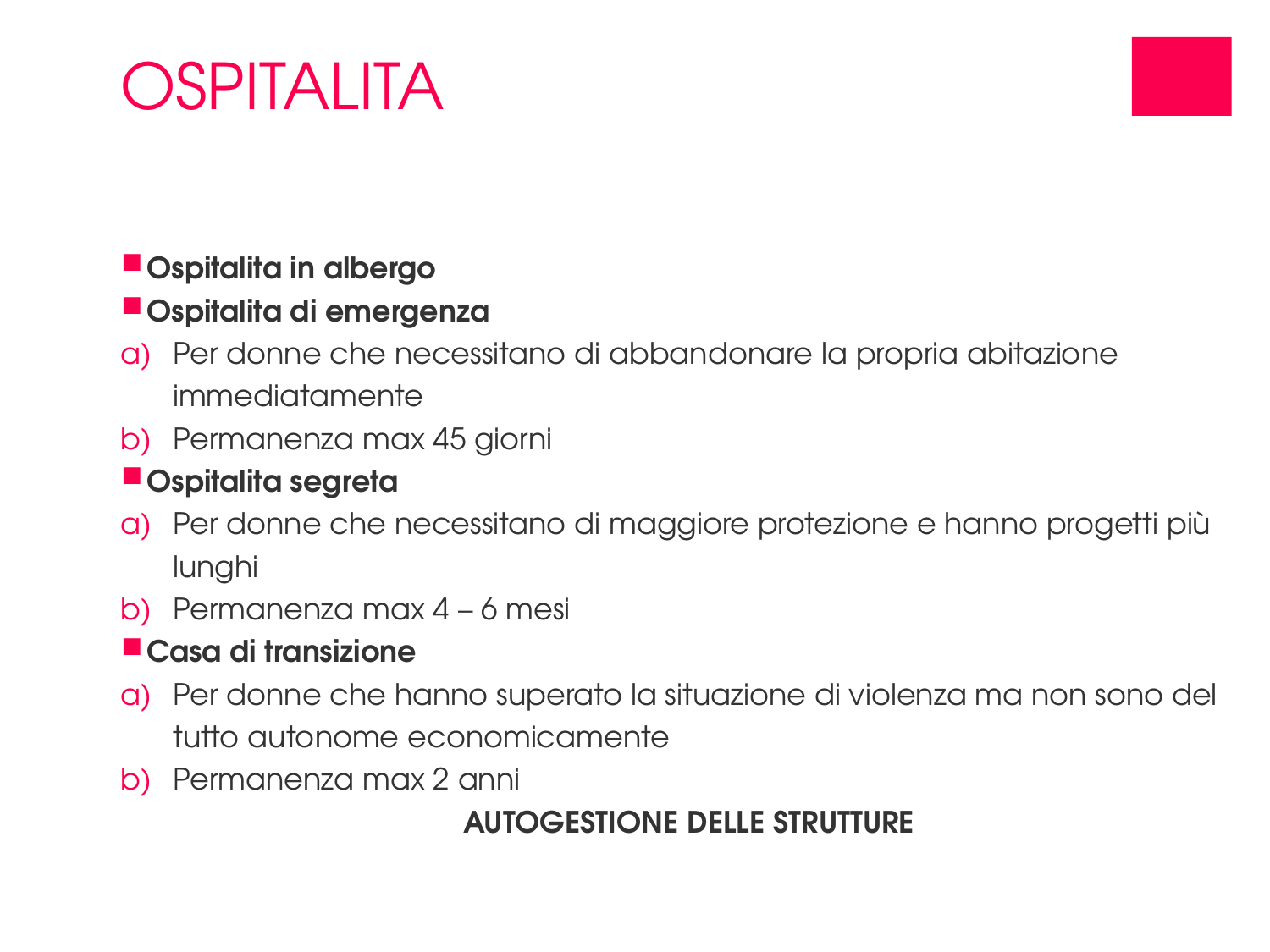

OSPITALITA
Ospitalita in albergo
Ospitalita di emergenza
Per donne che necessitano di abbandonare la propria abitazione immediatamente
Permanenza max 45 giorni
Ospitalita segreta
Per donne che necessitano di maggiore protezione e hanno progetti più lunghi
Permanenza max 4 – 6 mesi
Casa di transizione
Per donne che hanno superato la situazione di violenza ma non sono del tutto autonome economicamente
Permanenza max 2 anni
AUTOGESTIONE DELLE STRUTTURE